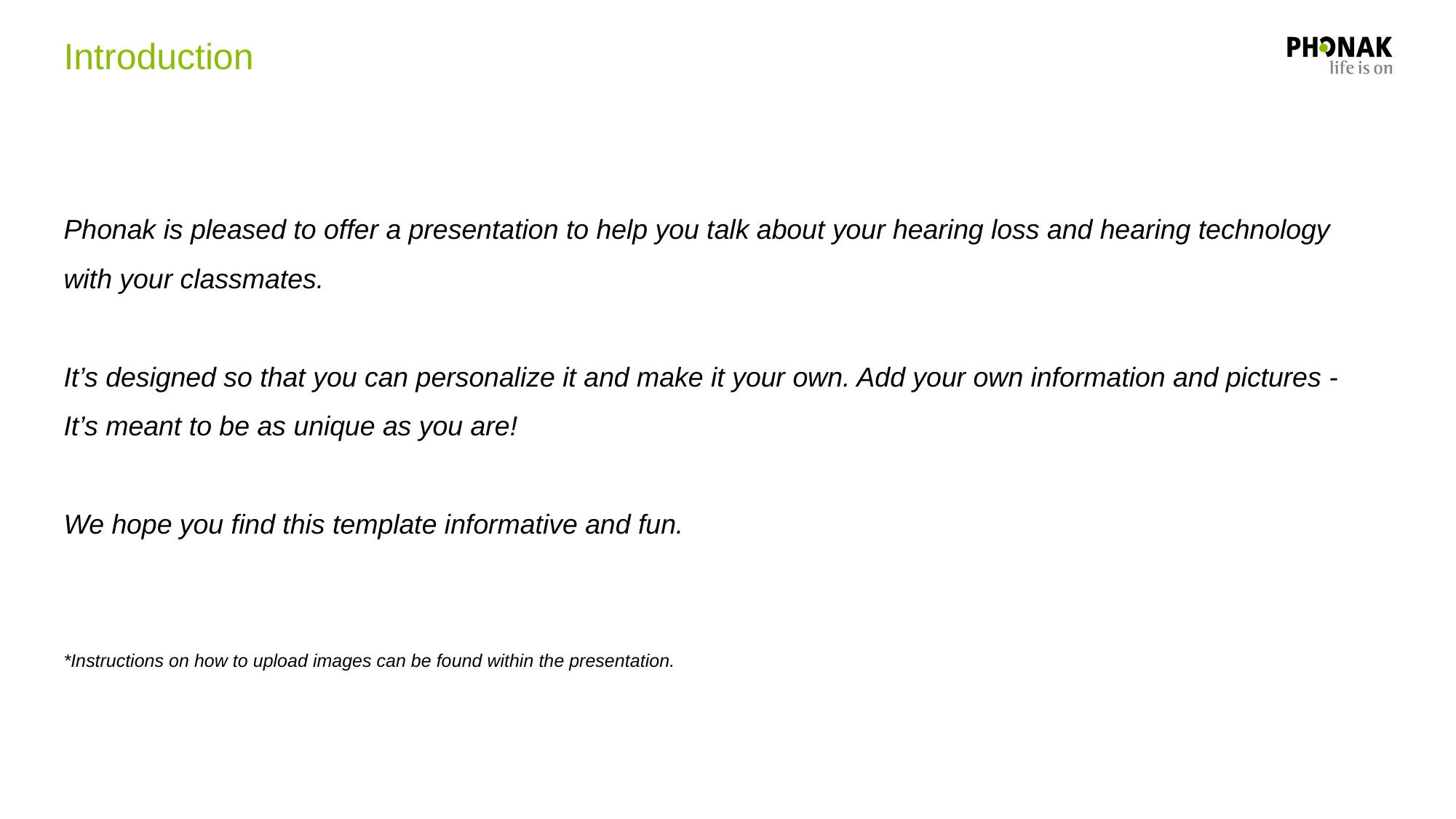

# Introduction
Phonak is pleased to offer a presentation to help you talk about your hearing loss and hearing technology with your classmates.

It’s designed so that you can personalize it and make it your own. Add your own information and pictures - It’s meant to be as unique as you are!

We hope you find this template informative and fun.

*Instructions on how to upload images can be found within the presentation.